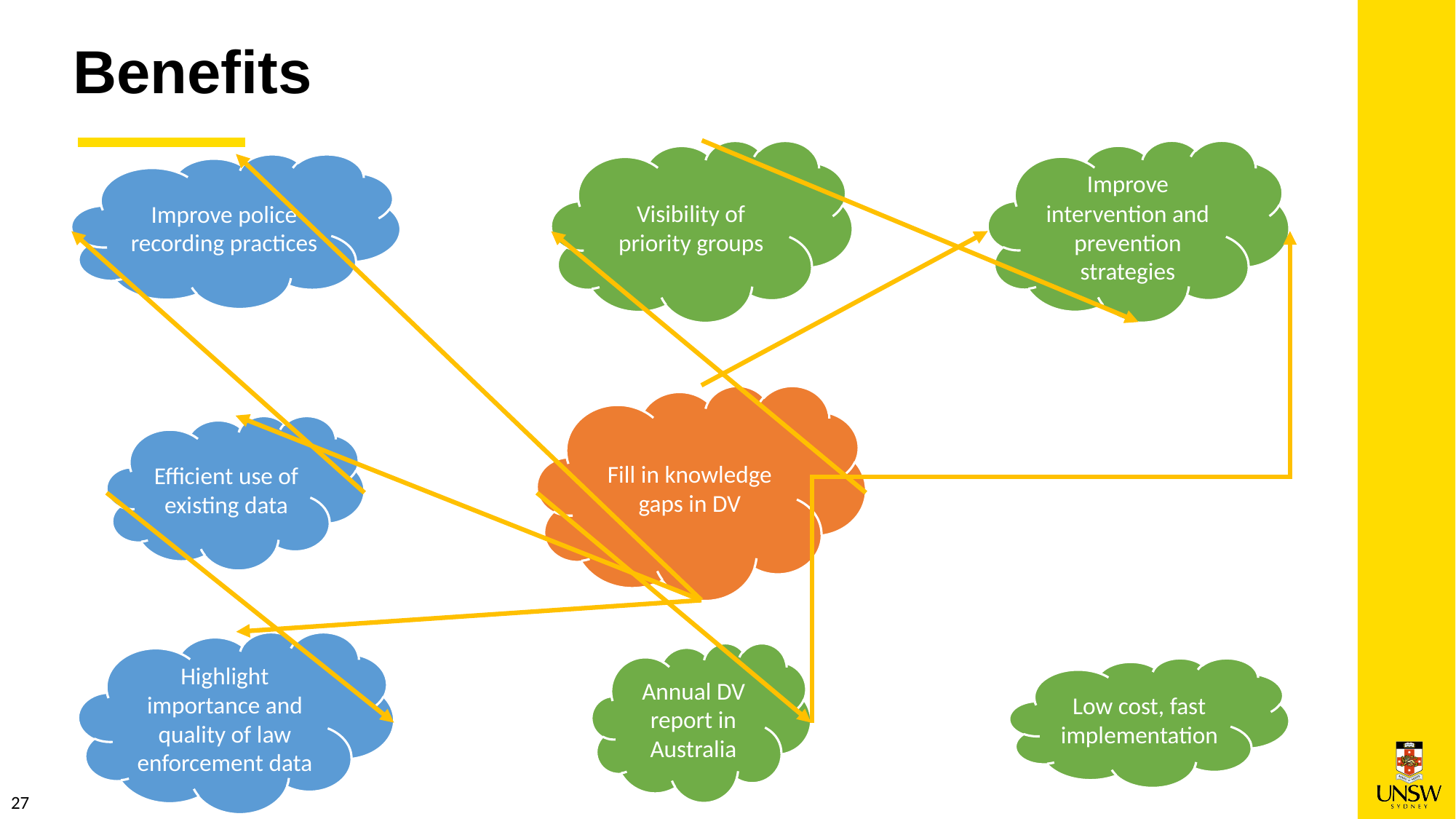

Benefits
Improve intervention and prevention strategies
Visibility of priority groups
Improve police recording practices
Fill in knowledge gaps in DV
Efficient use of existing data
Highlight importance and quality of law enforcement data
Annual DV report in Australia
Low cost, fast implementation
27